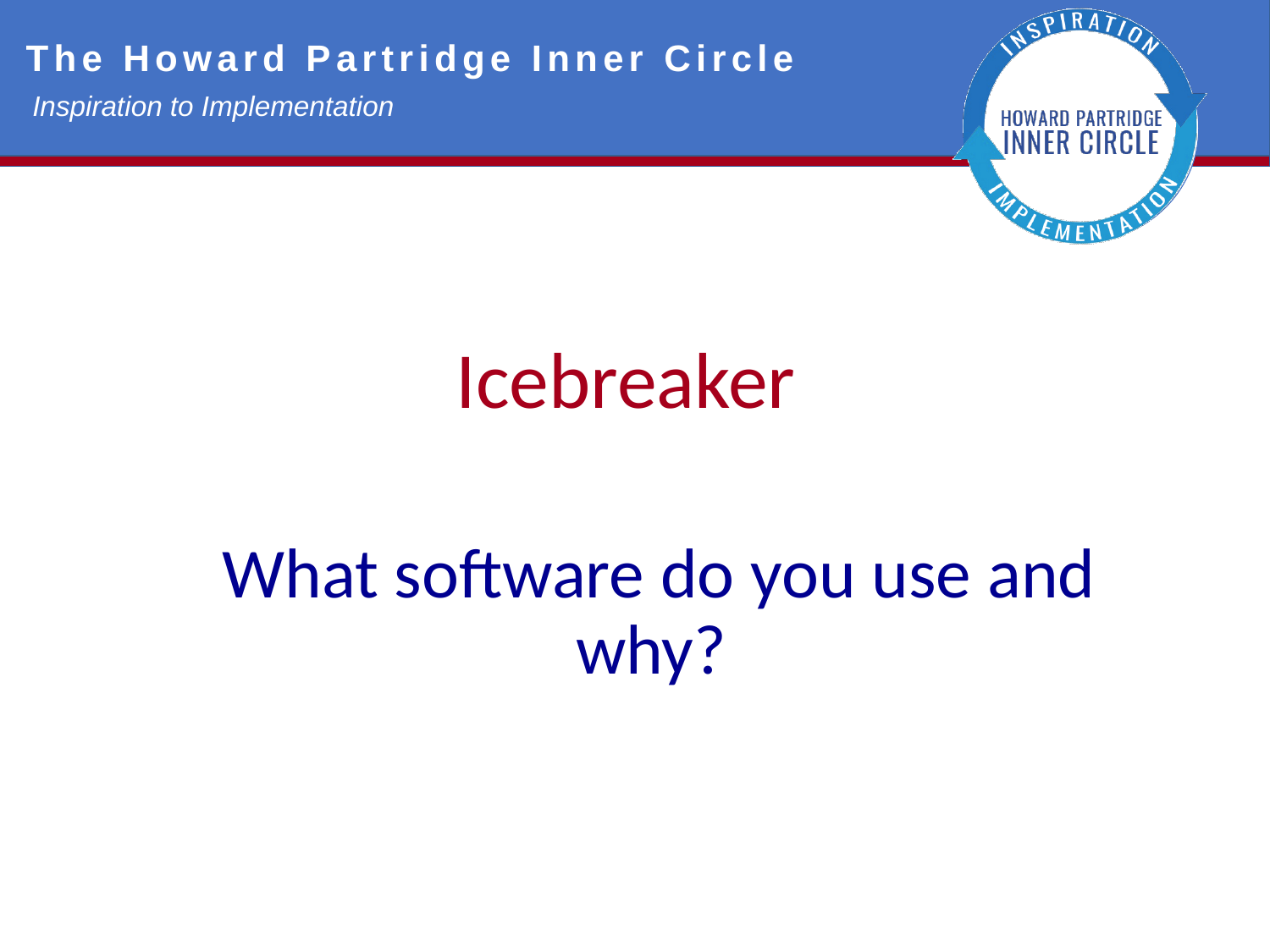

# Icebreaker

What software do you use and why?